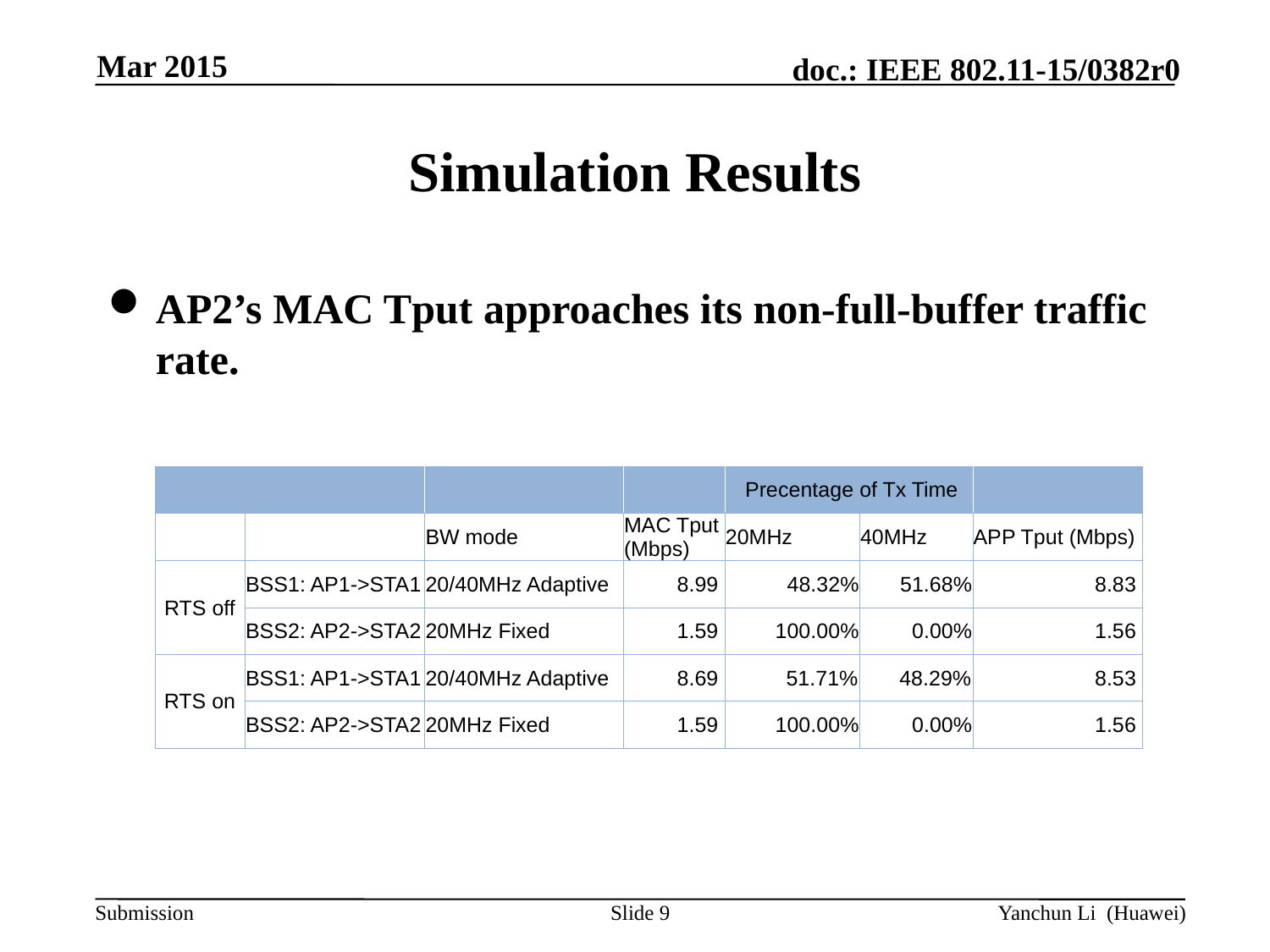

Mar 2015
# Simulation Results
AP2’s MAC Tput approaches its non-full-buffer traffic rate.
|  |  |  |  | Precentage of Tx Time |  |  |
| --- | --- | --- | --- | --- | --- | --- |
|  |  | BW mode | MAC Tput (Mbps) | 20MHz | 40MHz | APP Tput (Mbps) |
| RTS off | BSS1: AP1->STA1 | 20/40MHz Adaptive | 8.99 | 48.32% | 51.68% | 8.83 |
|  | BSS2: AP2->STA2 | 20MHz Fixed | 1.59 | 100.00% | 0.00% | 1.56 |
| RTS on | BSS1: AP1->STA1 | 20/40MHz Adaptive | 8.69 | 51.71% | 48.29% | 8.53 |
|  | BSS2: AP2->STA2 | 20MHz Fixed | 1.59 | 100.00% | 0.00% | 1.56 |
Slide 9
Yanchun Li  (Huawei)